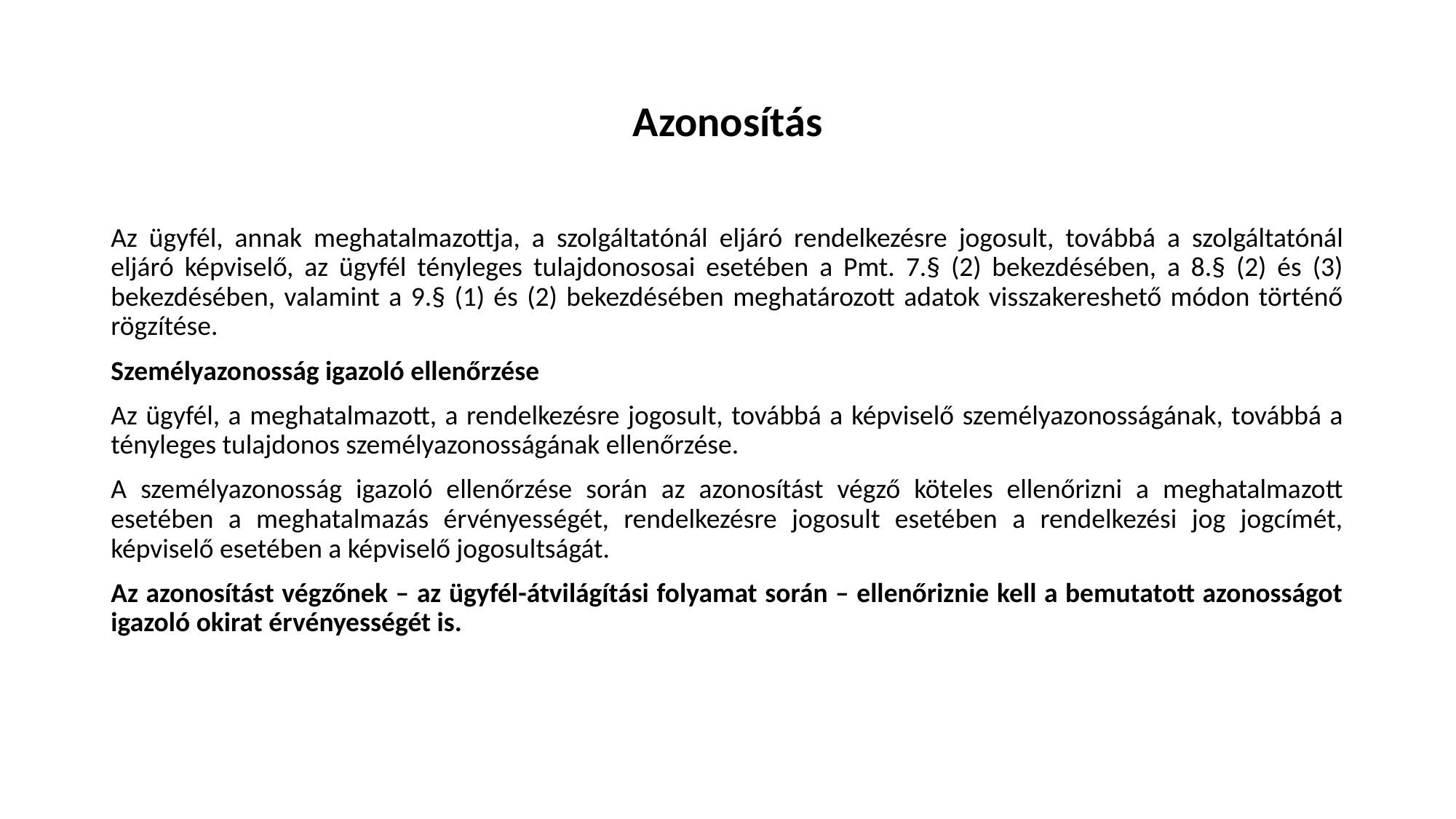

# Azonosítás
Az ügyfél, annak meghatalmazottja, a szolgáltatónál eljáró rendelkezésre jogosult, továbbá a szolgáltatónál eljáró képviselő, az ügyfél tényleges tulajdonososai esetében a Pmt. 7.§ (2) bekezdésében, a 8.§ (2) és (3) bekezdésében, valamint a 9.§ (1) és (2) bekezdésében meghatározott adatok visszakereshető módon történő rögzítése.
Személyazonosság igazoló ellenőrzése
Az ügyfél, a meghatalmazott, a rendelkezésre jogosult, továbbá a képviselő személyazonosságának, továbbá a tényleges tulajdonos személyazonosságának ellenőrzése.
A személyazonosság igazoló ellenőrzése során az azonosítást végző köteles ellenőrizni a meghatalmazott esetében a meghatalmazás érvényességét, rendelkezésre jogosult esetében a rendelkezési jog jogcímét, képviselő esetében a képviselő jogosultságát.
Az azonosítást végzőnek – az ügyfél-átvilágítási folyamat során – ellenőriznie kell a bemutatott azonosságot igazoló okirat érvényességét is.